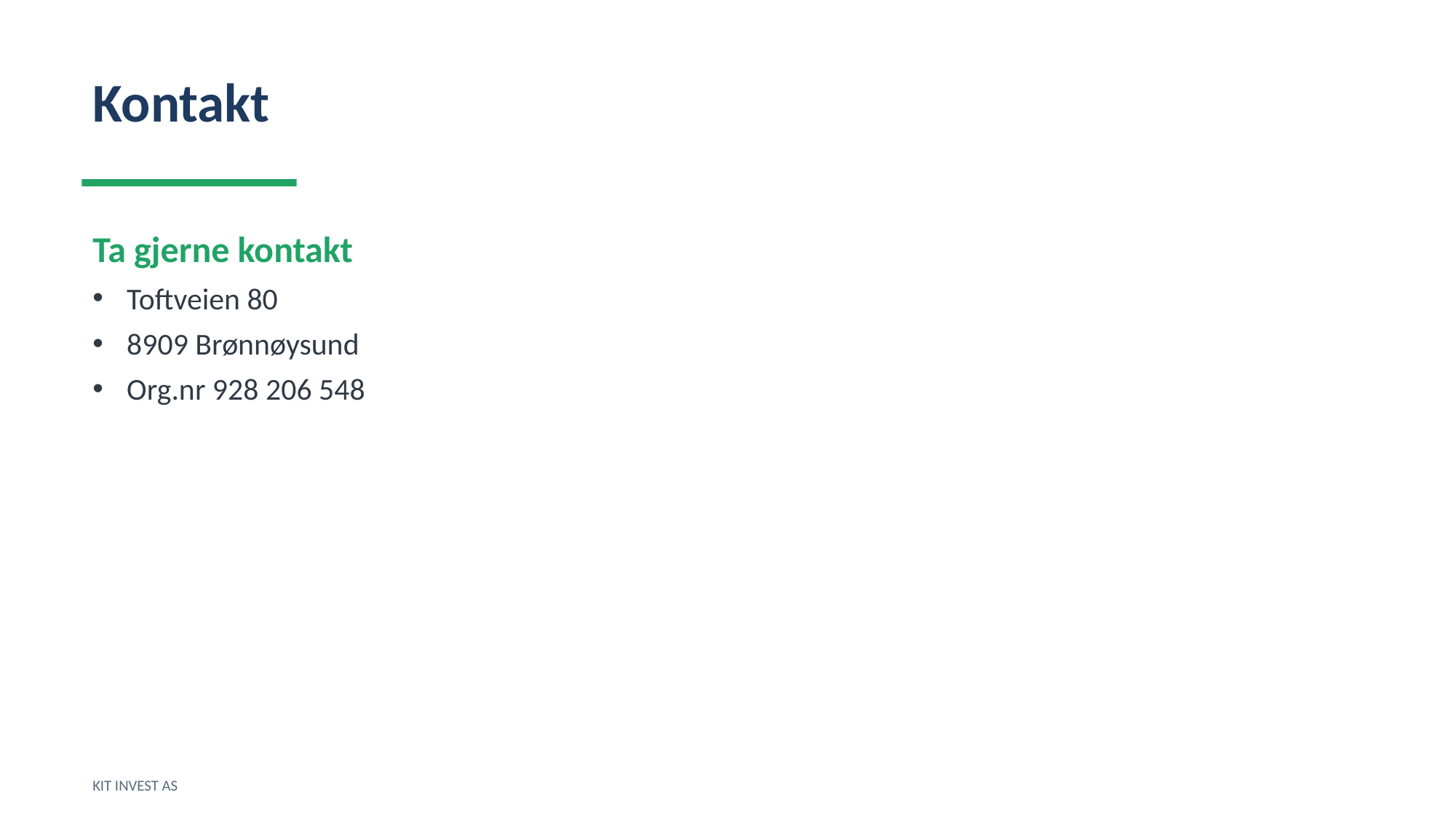

Kontakt

Ta gjerne kontakt
Toftveien 80
8909 Brønnøysund
Org.nr 928 206 548
KIT INVEST AS